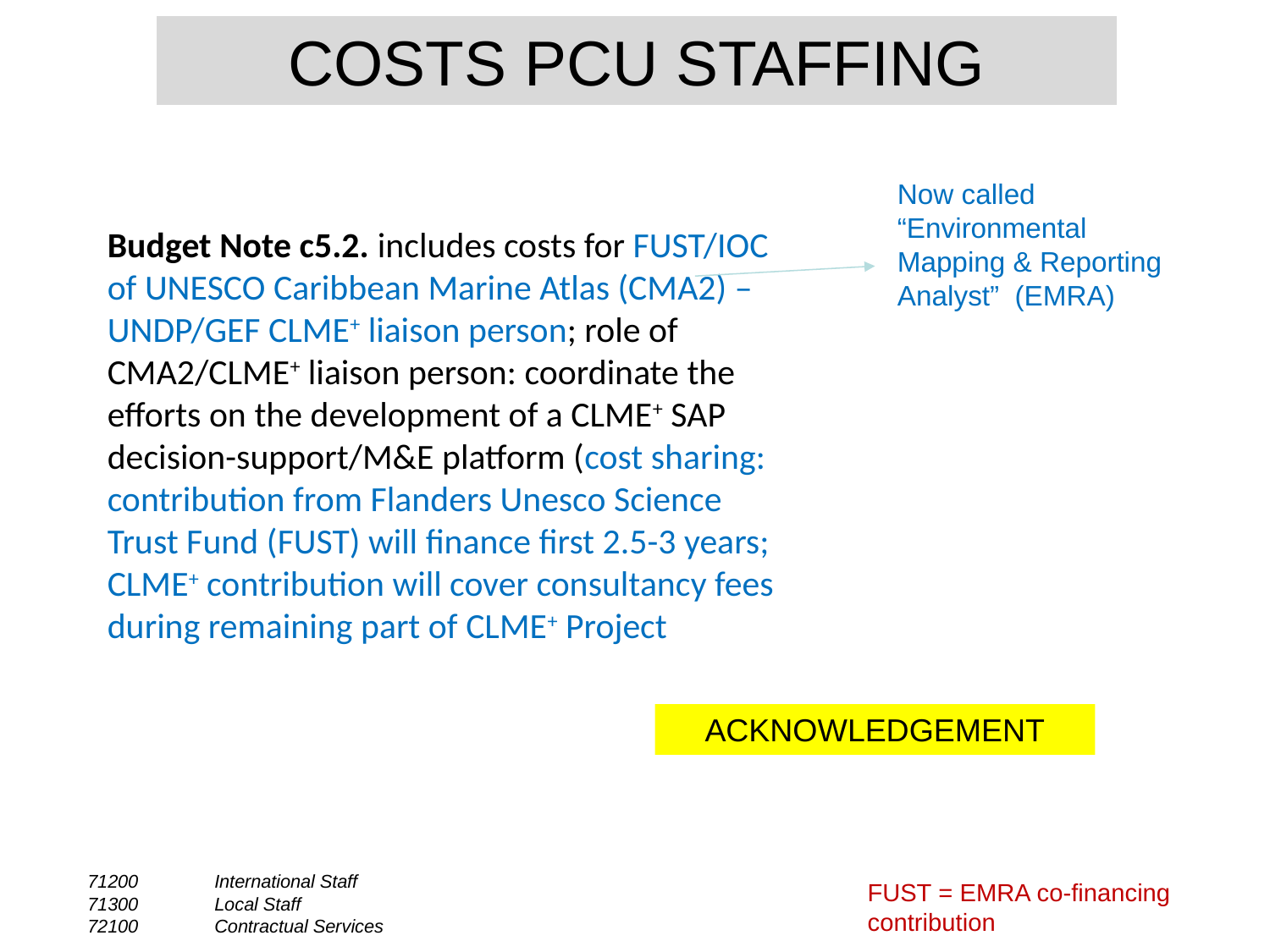

COSTS PCU STAFFING
Now called “Environmental Mapping & Reporting Analyst”  (EMRA)
Budget Note c5.2. includes costs for FUST/IOC of UNESCO Caribbean Marine Atlas (CMA2) – UNDP/GEF CLME+ liaison person; role of CMA2/CLME+ liaison person: coordinate the efforts on the development of a CLME+ SAP decision-support/M&E platform (cost sharing: contribution from Flanders Unesco Science Trust Fund (FUST) will finance first 2.5-3 years; CLME+ contribution will cover consultancy fees during remaining part of CLME+ Project
ACKNOWLEDGEMENT
71200	International Staff
71300	Local Staff
72100	Contractual Services
FUST = EMRA co-financing contribution